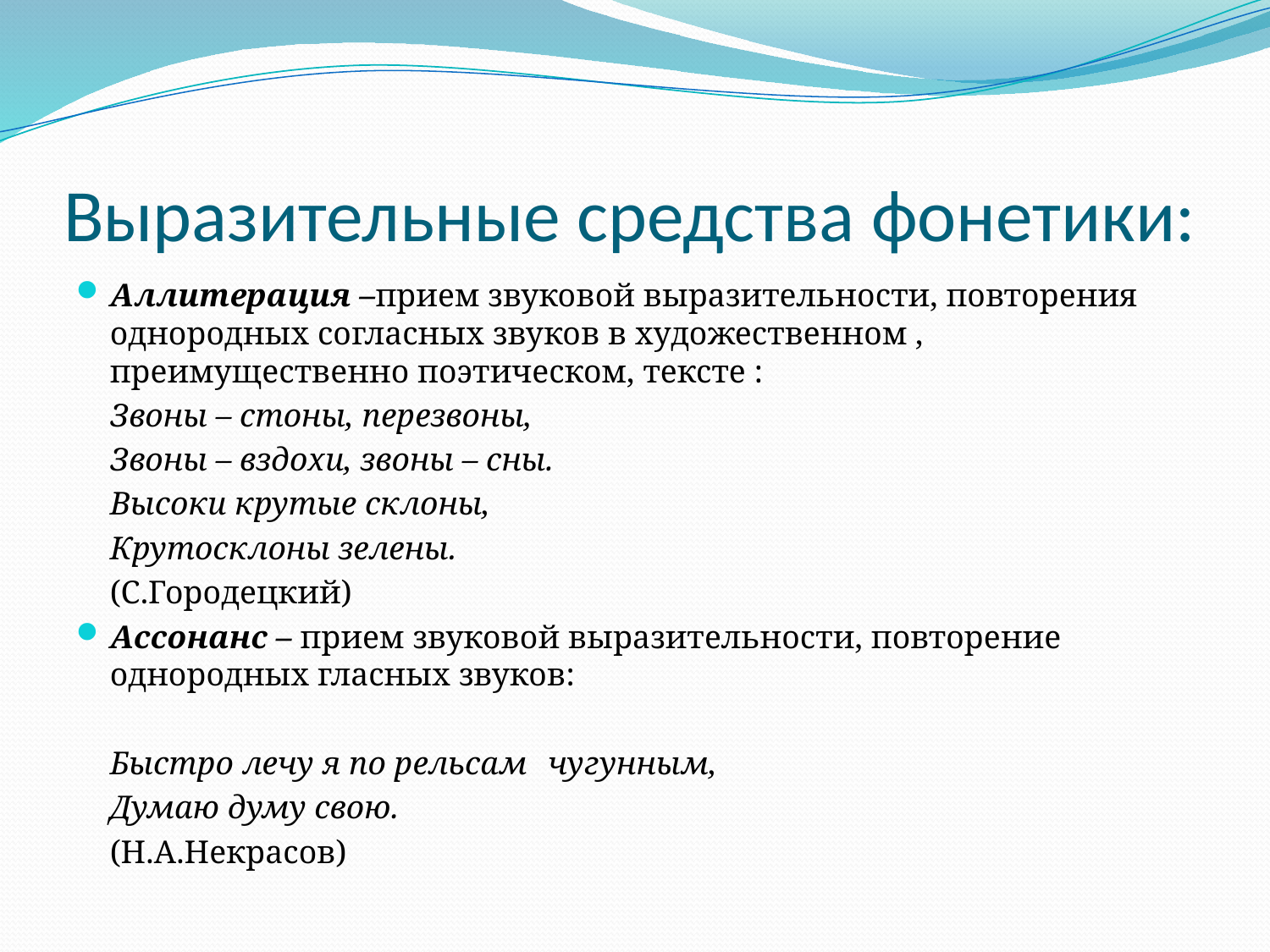

# Выразительные средства фонетики:
Аллитерация –прием звуковой выразительности, повторения однородных согласных звуков в художественном , преимущественно поэтическом, тексте :
			Звоны – стоны, перезвоны,
			Звоны – вздохи, звоны – сны.
			Высоки крутые склоны,
			Крутосклоны зелены.
				(С.Городецкий)
Ассонанс – прием звуковой выразительности, повторение однородных гласных звуков:

			Быстро лечу я по рельсам 							чугунным,
			Думаю думу свою.
					(Н.А.Некрасов)